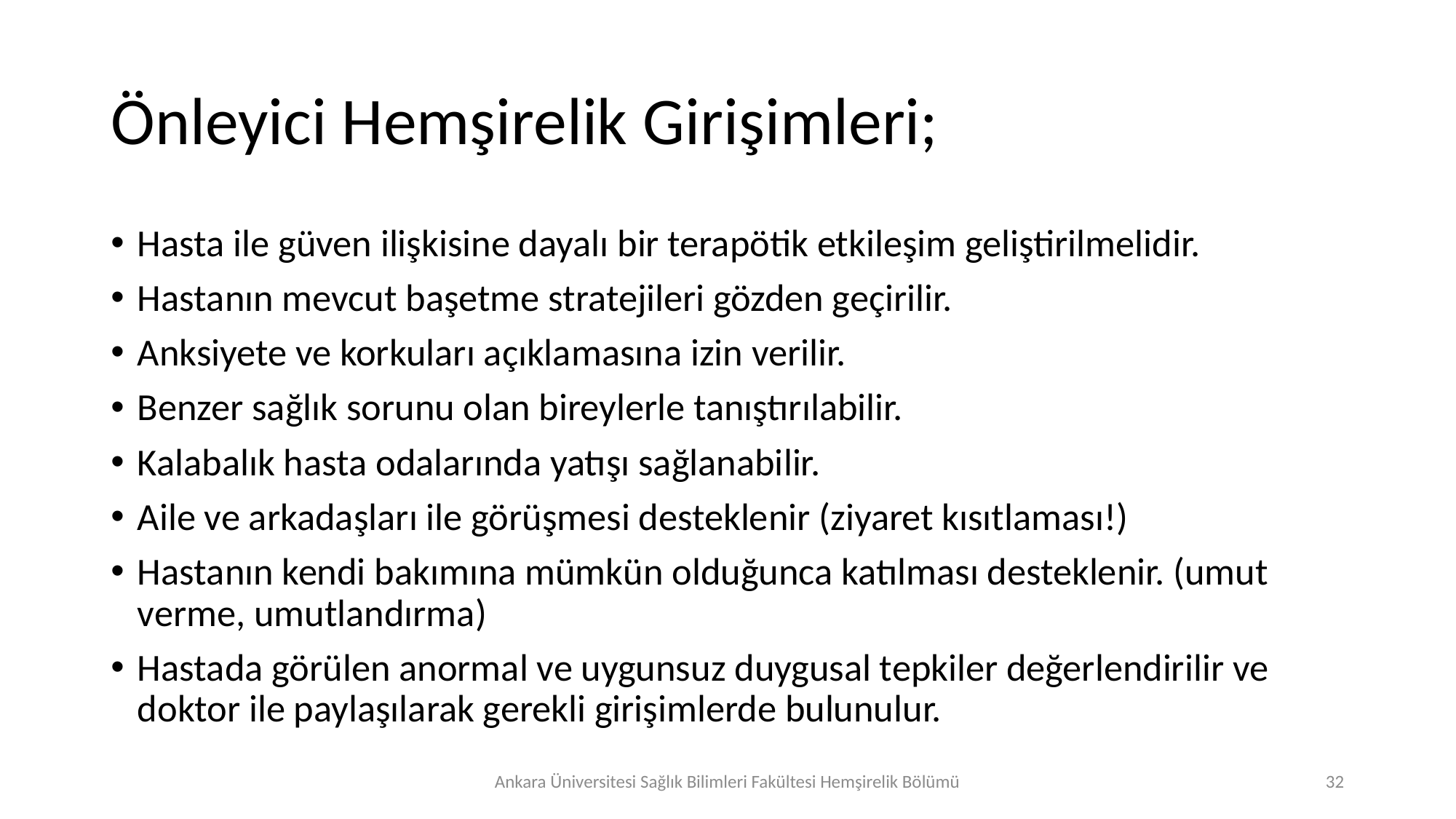

# Önleyici Hemşirelik Girişimleri;
Hasta ile güven ilişkisine dayalı bir terapötik etkileşim geliştirilmelidir.
Hastanın mevcut başetme stratejileri gözden geçirilir.
Anksiyete ve korkuları açıklamasına izin verilir.
Benzer sağlık sorunu olan bireylerle tanıştırılabilir.
Kalabalık hasta odalarında yatışı sağlanabilir.
Aile ve arkadaşları ile görüşmesi desteklenir (ziyaret kısıtlaması!)
Hastanın kendi bakımına mümkün olduğunca katılması desteklenir. (umut verme, umutlandırma)
Hastada görülen anormal ve uygunsuz duygusal tepkiler değerlendirilir ve doktor ile paylaşılarak gerekli girişimlerde bulunulur.

Ankara Üniversitesi Sağlık Bilimleri Fakültesi Hemşirelik Bölümü
32